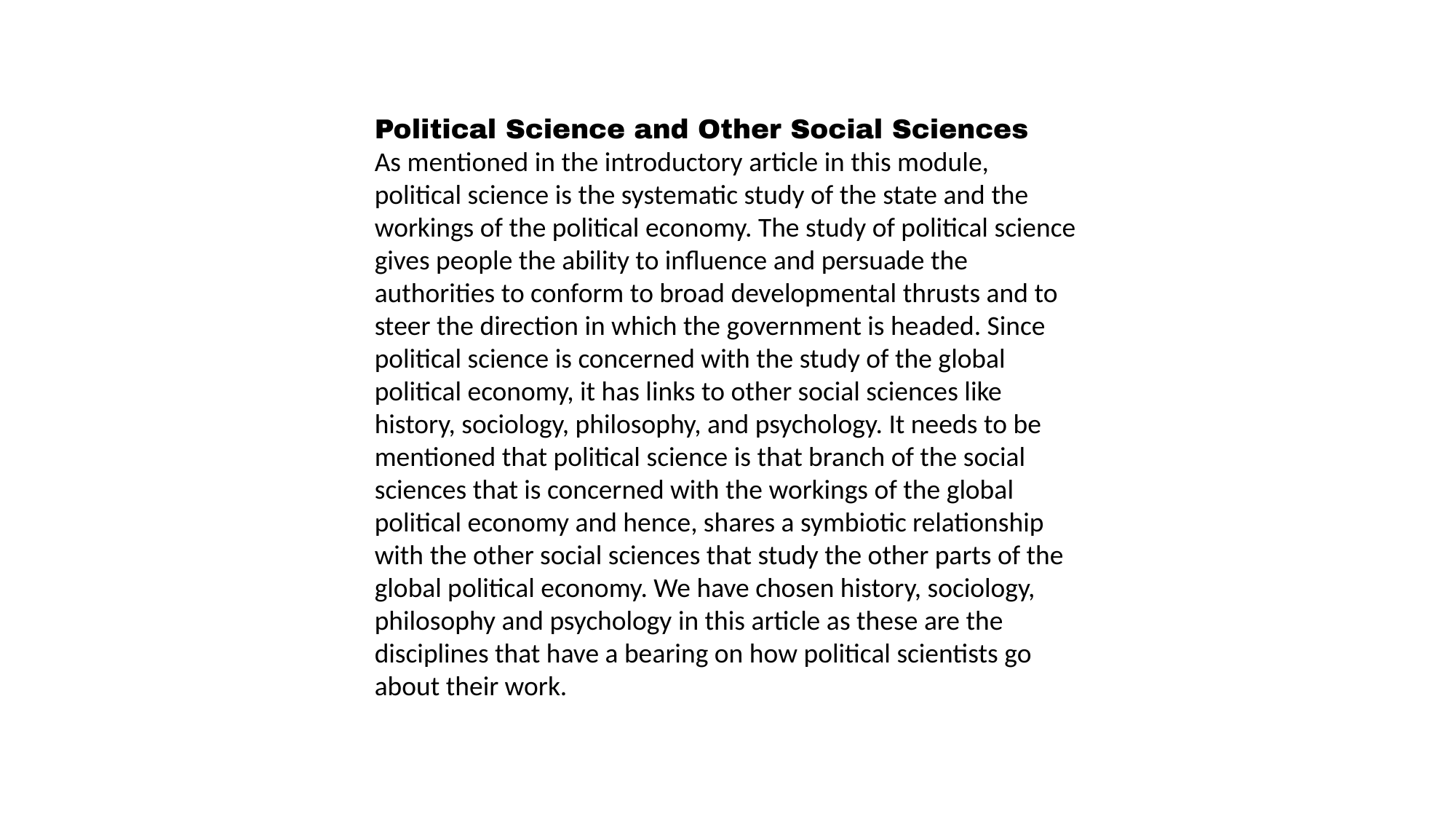

Political Science and Other Social Sciences
As mentioned in the introductory article in this module, political science is the systematic study of the state and the workings of the political economy. The study of political science gives people the ability to influence and persuade the authorities to conform to broad developmental thrusts and to steer the direction in which the government is headed. Since political science is concerned with the study of the global political economy, it has links to other social sciences like history, sociology, philosophy, and psychology. It needs to be mentioned that political science is that branch of the social sciences that is concerned with the workings of the global political economy and hence, shares a symbiotic relationship with the other social sciences that study the other parts of the global political economy. We have chosen history, sociology, philosophy and psychology in this article as these are the disciplines that have a bearing on how political scientists go about their work.